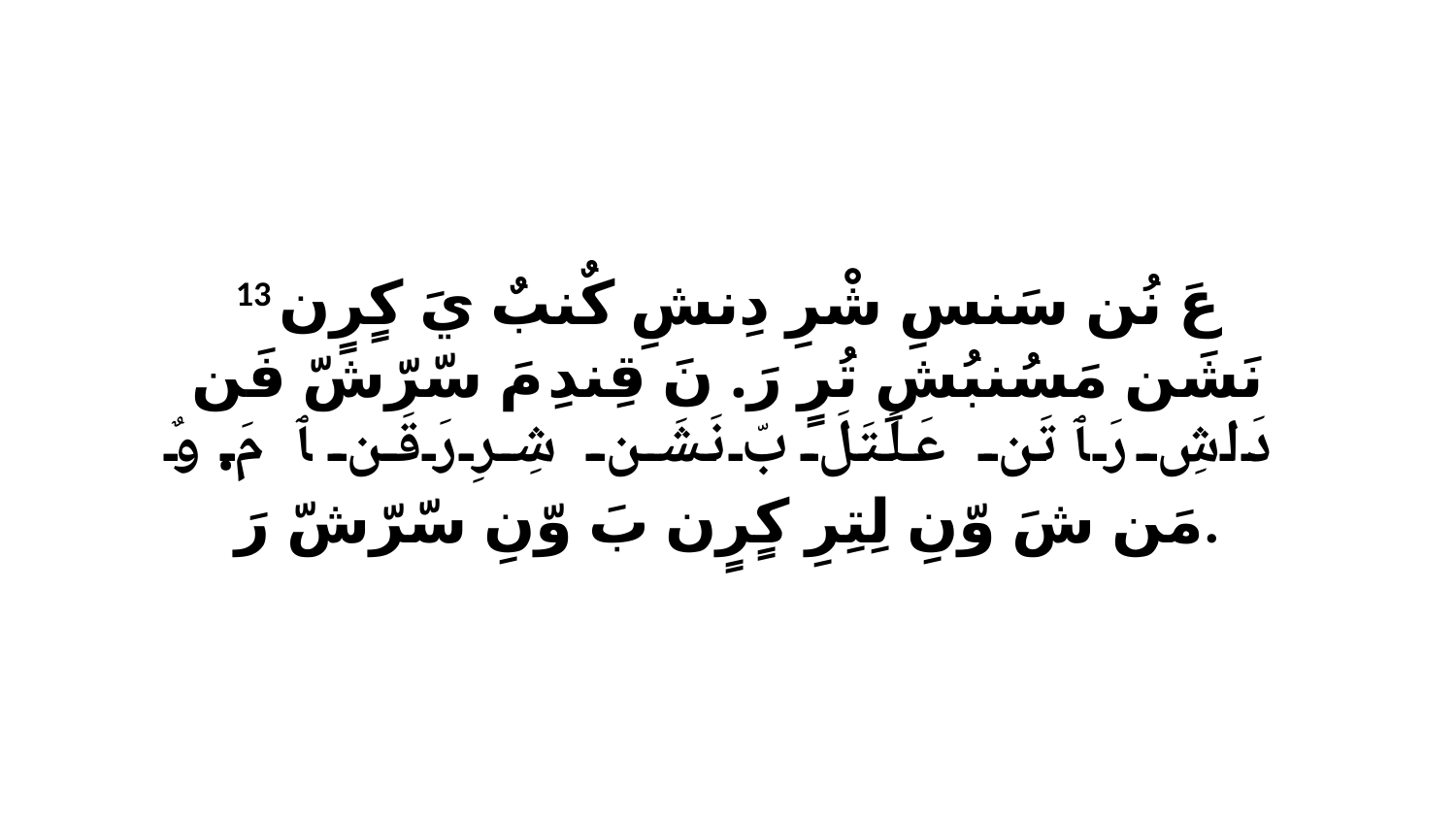

13 عَ نُن سَنسِ شْرِ دِنشِ كٌنبٌ يَ كٍرٍن نَشَن مَسُنبُشِ تُرٍ رَ. نَ قِندِ مَ سّرّشّ فَن دَاشِ رَ ﭑ تَن عَلَتَلَ بّ نَشَن شِرِ رَقَن ﭑ مَ. وٌ مَن شَ وّنِ لِتِرِ كٍرٍن بَ وّنِ سّرّشّ رَ.